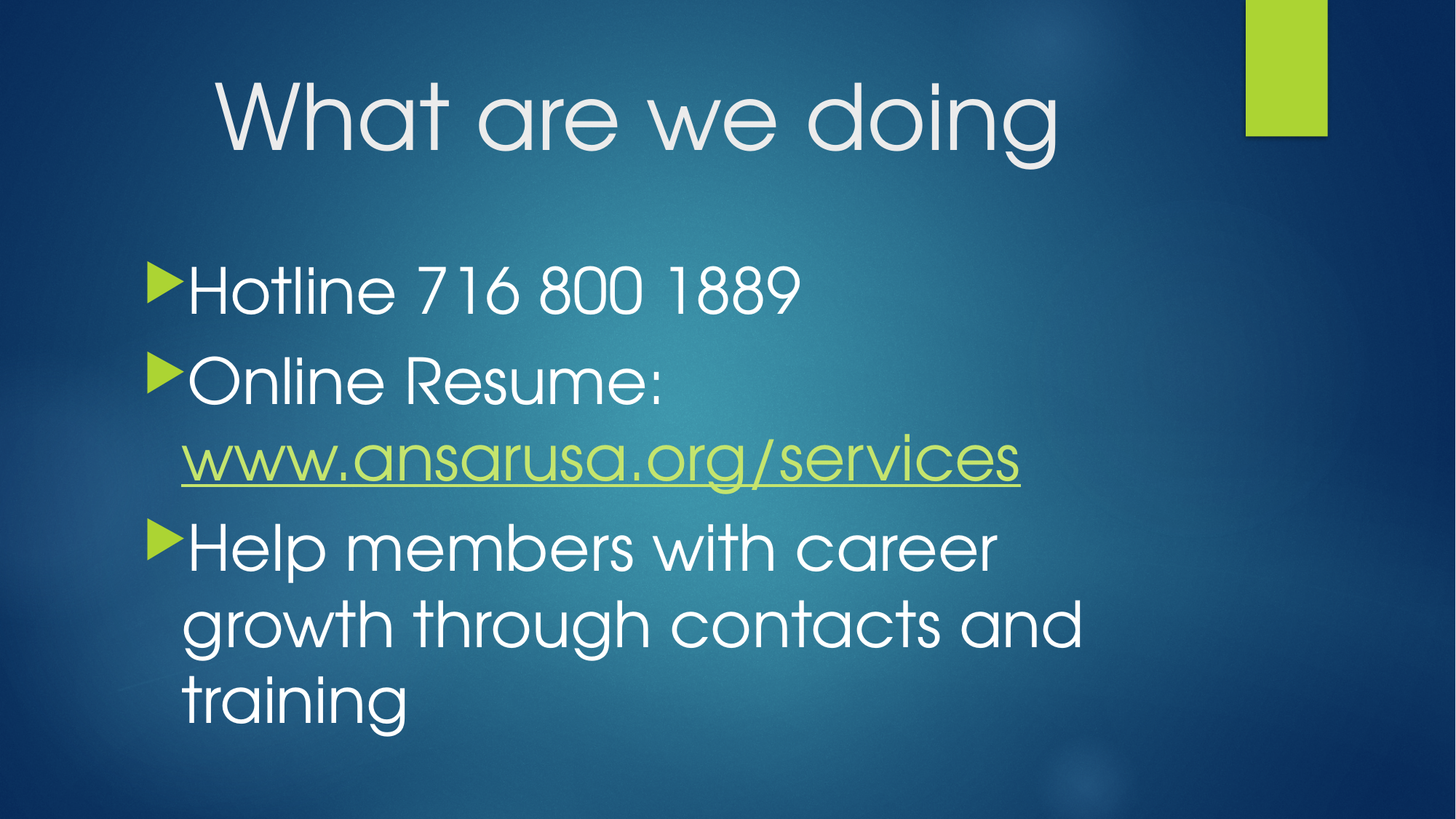

# What are we doing
Hotline 716 800 1889
Online Resume: www.ansarusa.org/services
Help members with career growth through contacts and training